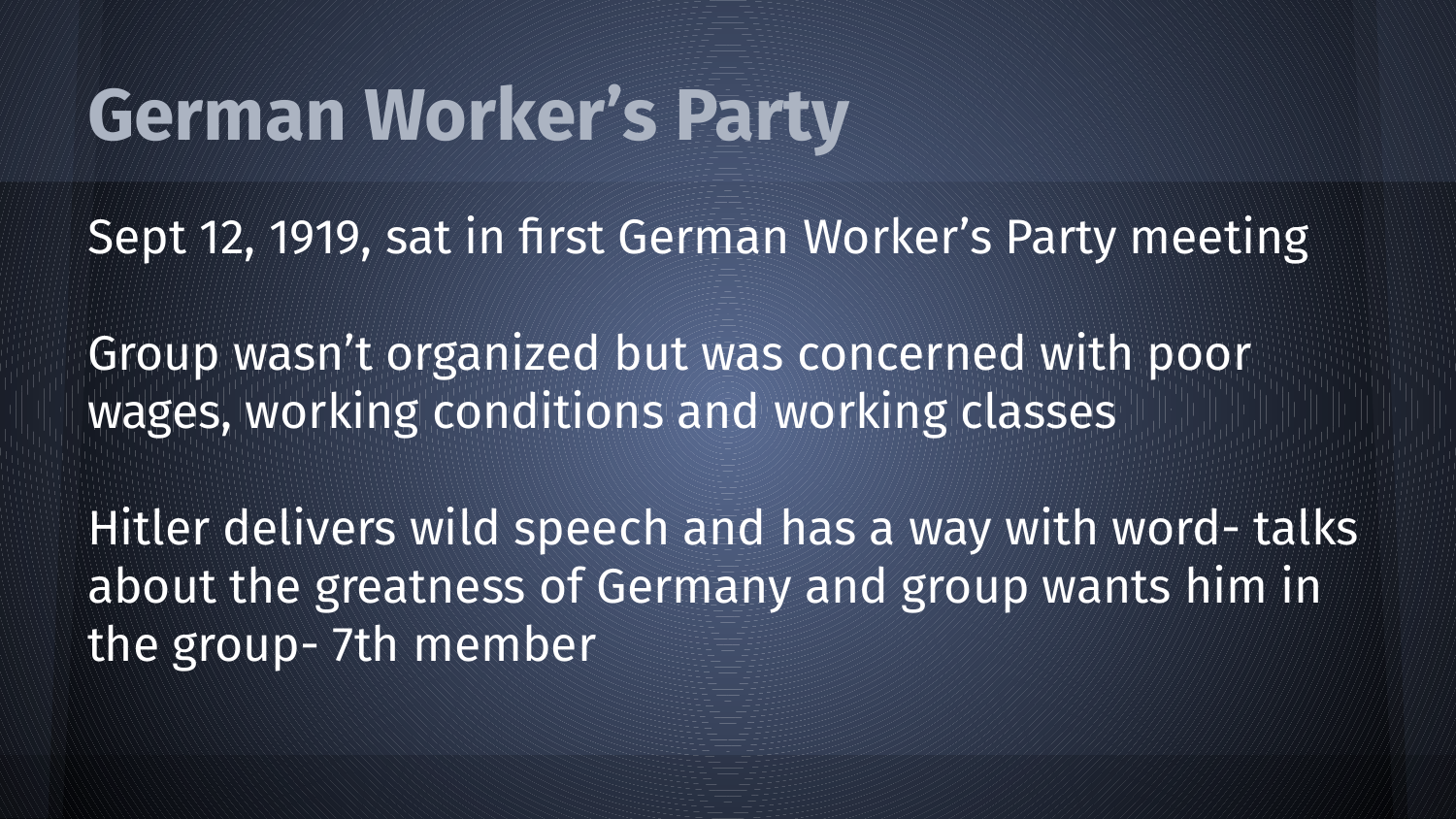

# German Worker’s Party
Sept 12, 1919, sat in first German Worker’s Party meeting

Group wasn’t organized but was concerned with poor wages, working conditions and working classes

Hitler delivers wild speech and has a way with word- talks about the greatness of Germany and group wants him in the group- 7th member